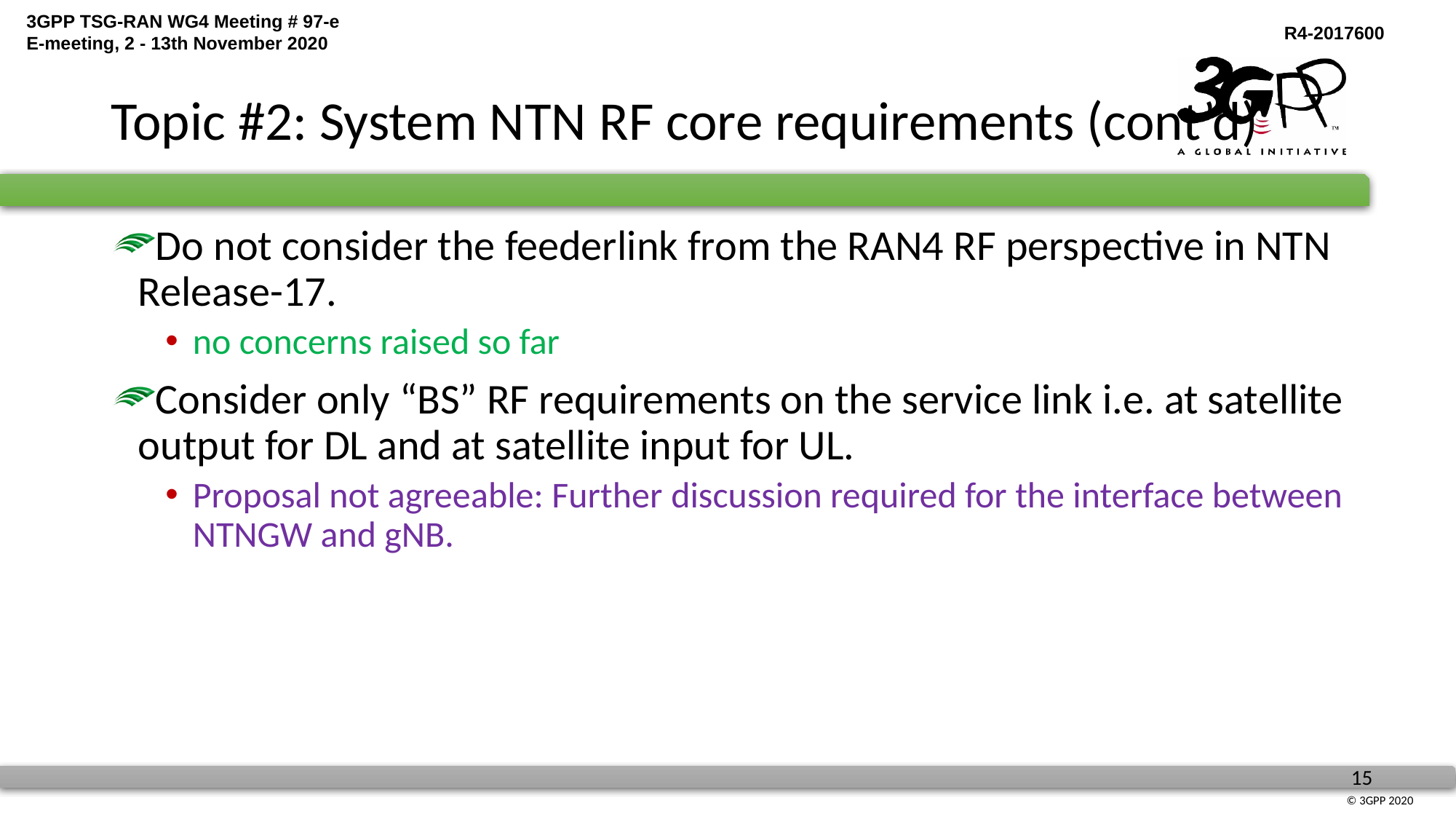

# Topic #2: System NTN RF core requirements (cont’d)
Do not consider the feederlink from the RAN4 RF perspective in NTN Release-17.
no concerns raised so far
Consider only “BS” RF requirements on the service link i.e. at satellite output for DL and at satellite input for UL.
Proposal not agreeable: Further discussion required for the interface between NTNGW and gNB.